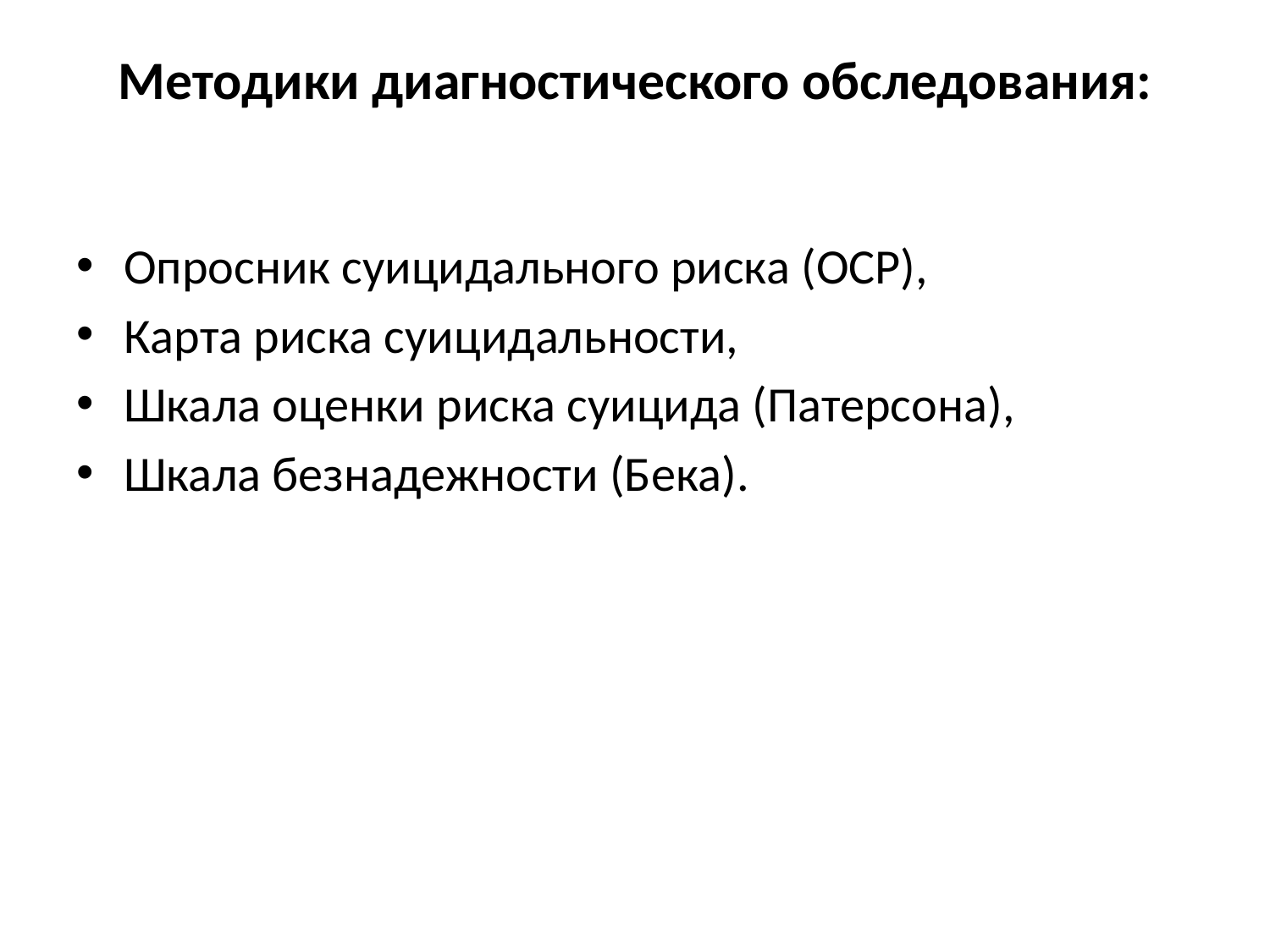

# Методики диагностического обследования:
Опросник суицидального риска (ОСР),
Карта риска суицидальности,
Шкала оценки риска суицида (Патерсона),
Шкала безнадежности (Бека).